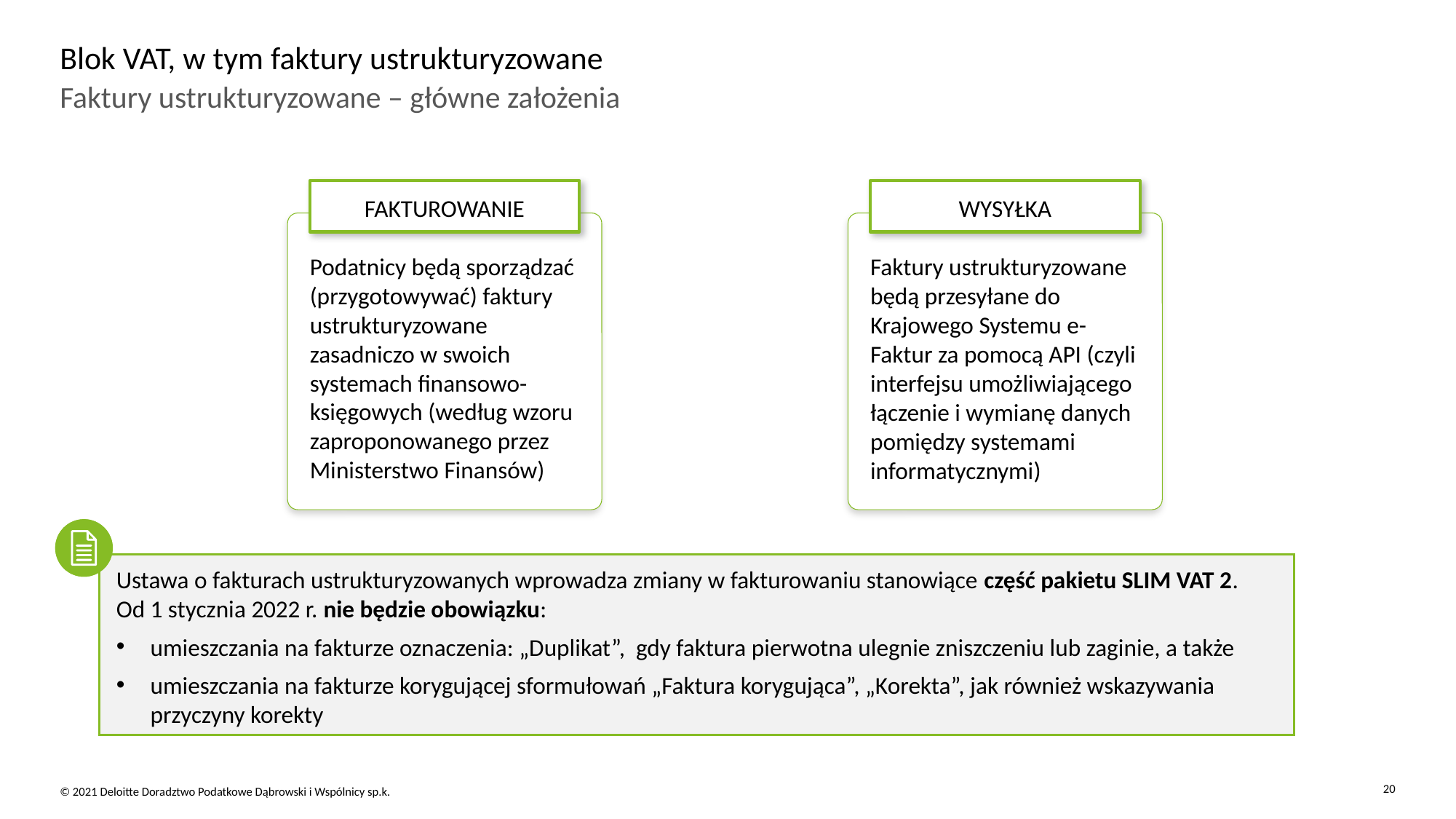

# Blok VAT, w tym faktury ustrukturyzowane
Faktury ustrukturyzowane – główne założenia
FAKTUROWANIE
WYSYŁKA

Podatnicy będą sporządzać (przygotowywać) faktury ustrukturyzowane zasadniczo w swoich systemach finansowo-księgowych (według wzoru zaproponowanego przez Ministerstwo Finansów)
Faktury ustrukturyzowane będą przesyłane do Krajowego Systemu e-Faktur za pomocą API (czyli interfejsu umożliwiającego łączenie i wymianę danych pomiędzy systemami informatycznymi)

Ustawa o fakturach ustrukturyzowanych wprowadza zmiany w fakturowaniu stanowiące część pakietu SLIM VAT 2. Od 1 stycznia 2022 r. nie będzie obowiązku:
umieszczania na fakturze oznaczenia: „Duplikat”,  gdy faktura pierwotna ulegnie zniszczeniu lub zaginie, a także
umieszczania na fakturze korygującej sformułowań „Faktura korygująca”, „Korekta”, jak również wskazywania przyczyny korekty